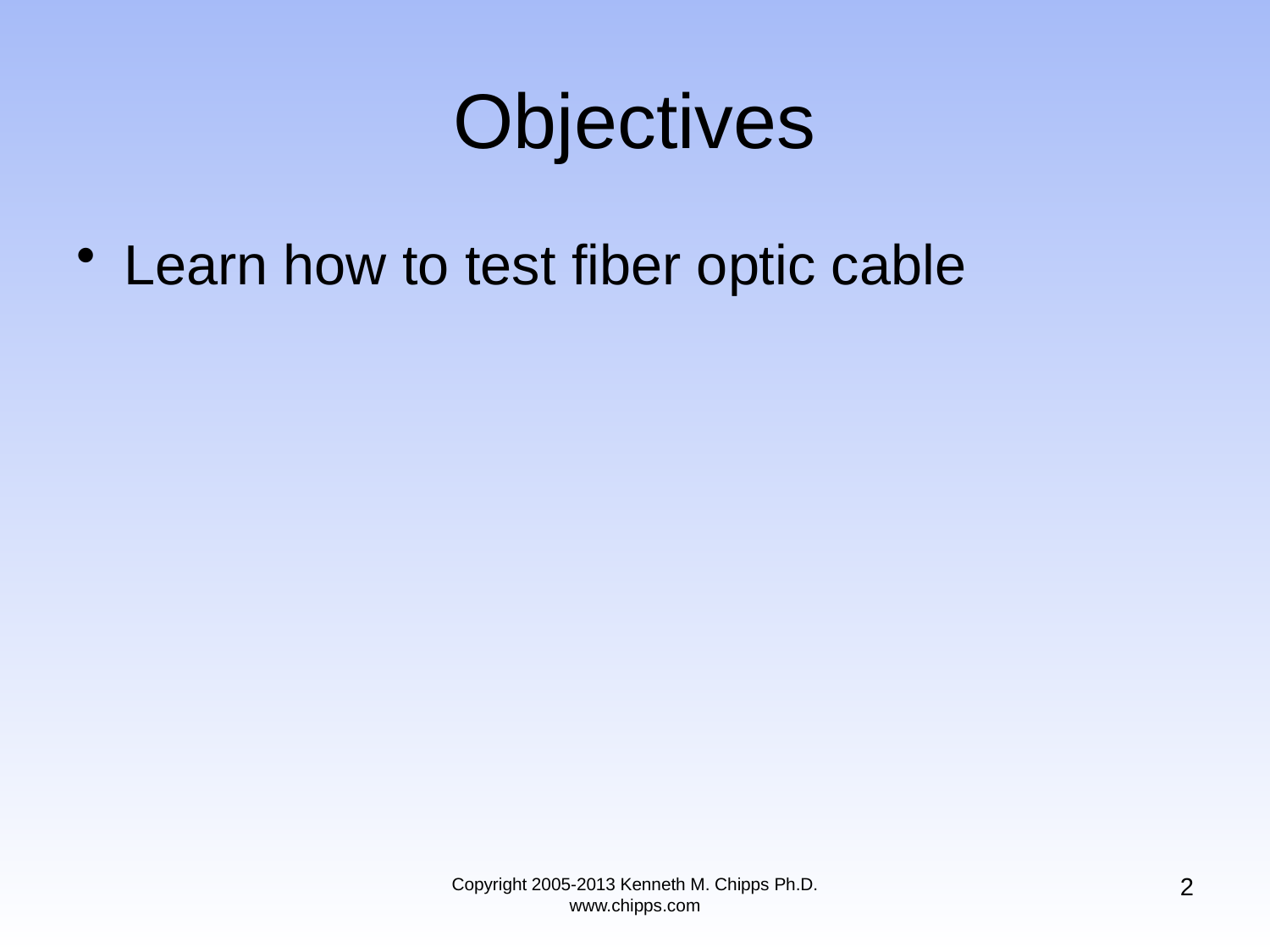

# Objectives
Learn how to test fiber optic cable
2
Copyright 2005-2013 Kenneth M. Chipps Ph.D. www.chipps.com